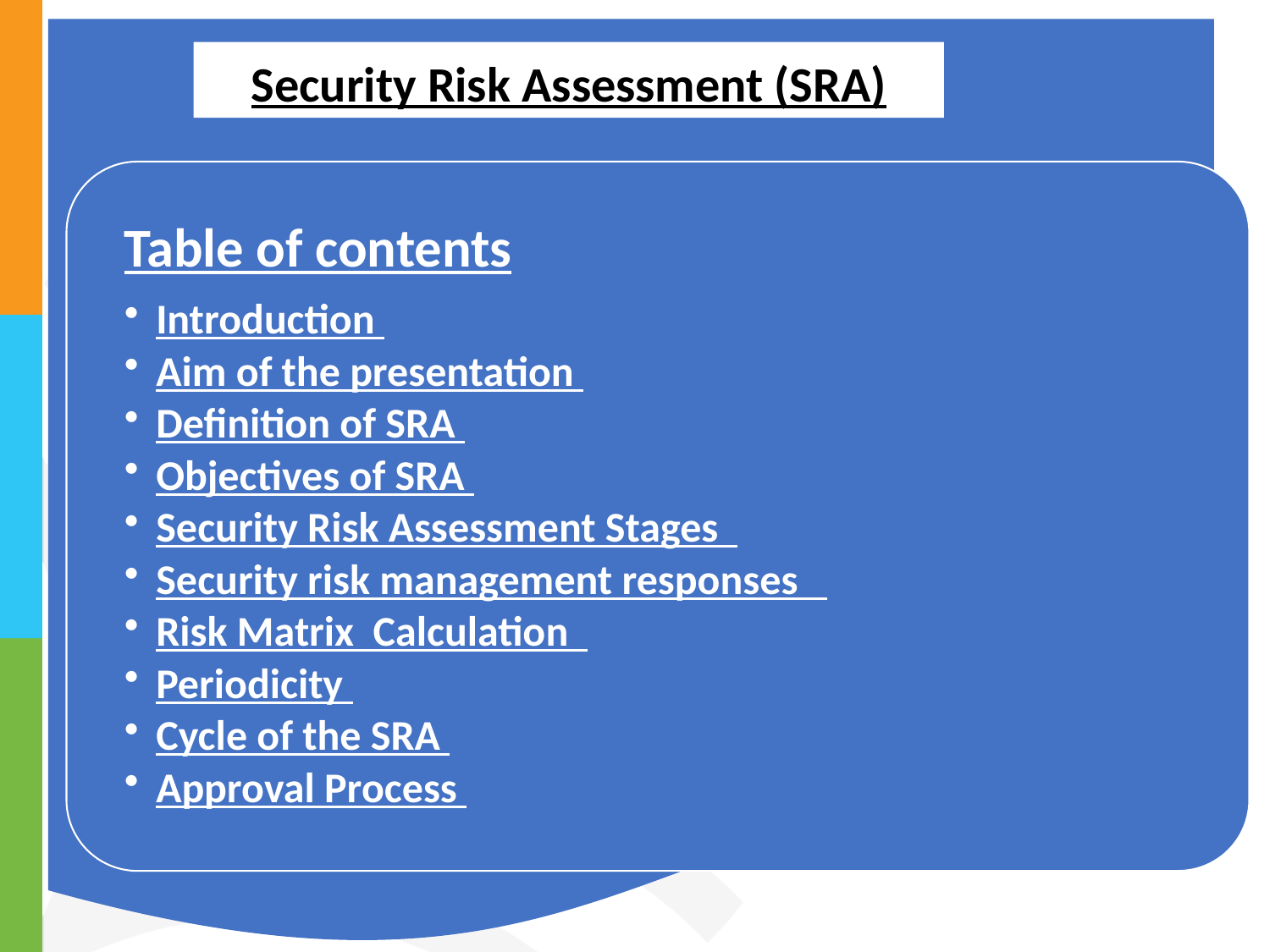

Security Risk Assessment (SRA)
Table of contents
Introduction
Aim of the presentation
Definition of SRA
Objectives of SRA
Security Risk Assessment Stages
Security risk management responses
Risk Matrix  Calculation
Periodicity
Cycle of the SRA
Approval Process

1